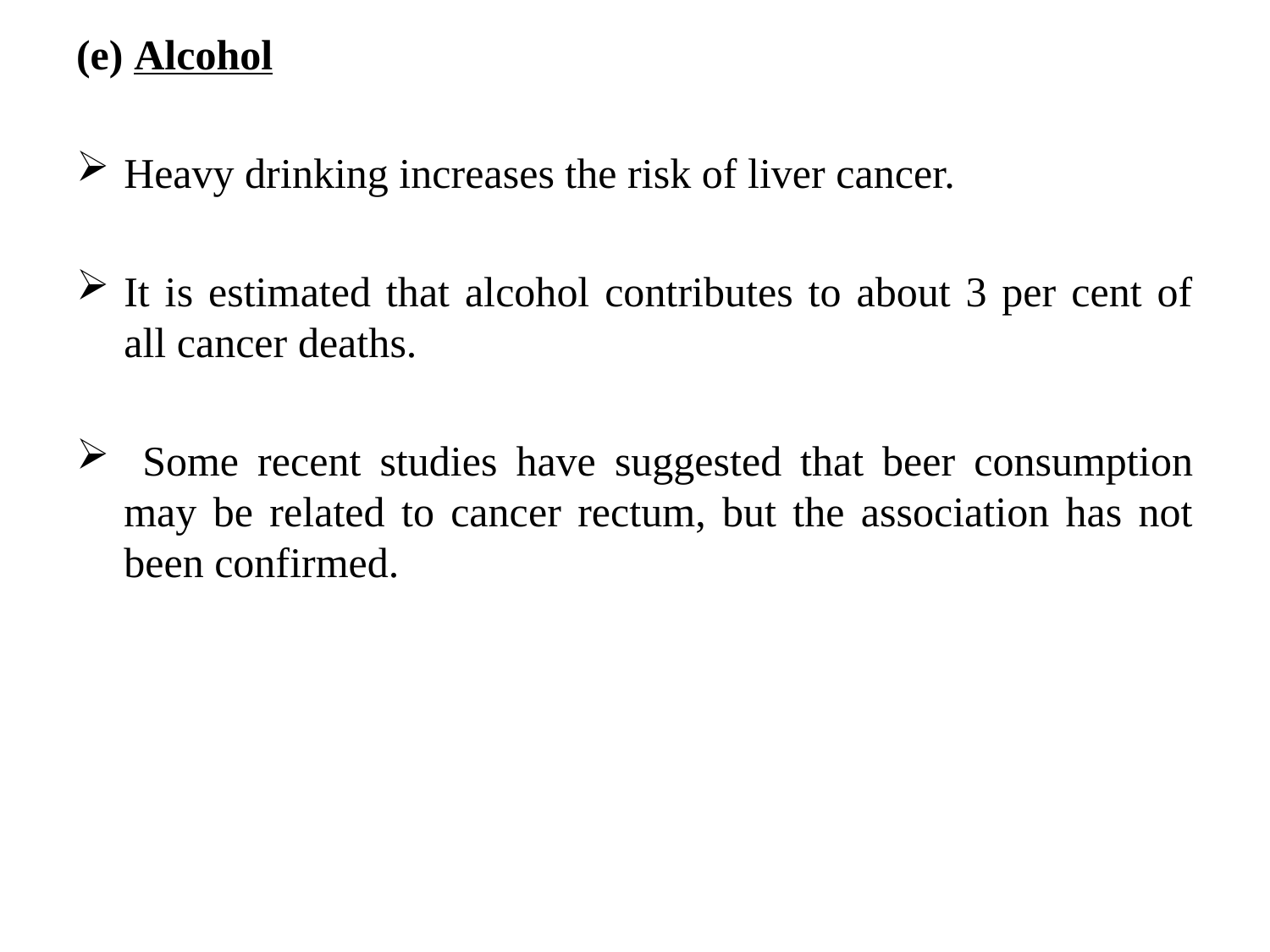

(e) Alcohol

Heavy drinking increases the risk of liver cancer.

It is estimated that alcohol contributes to about 3 per cent of all cancer deaths.

 Some recent studies have suggested that beer consumption may be related to cancer rectum, but the association has not been confirmed.

#